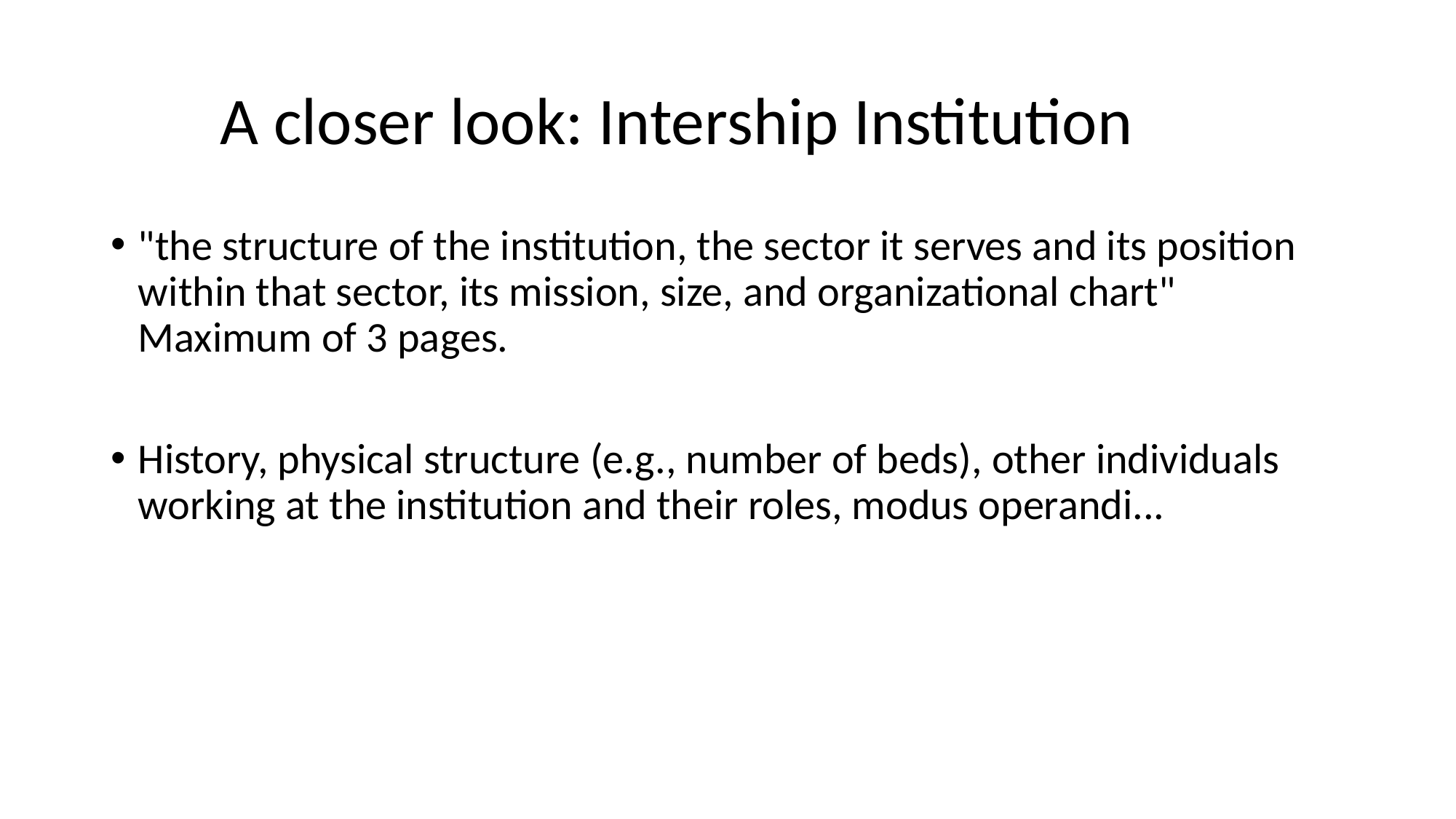

# A closer look: Intership Institution
"the structure of the institution, the sector it serves and its position within that sector, its mission, size, and organizational chart" Maximum of 3 pages.

History, physical structure (e.g., number of beds), other individuals working at the institution and their roles, modus operandi...